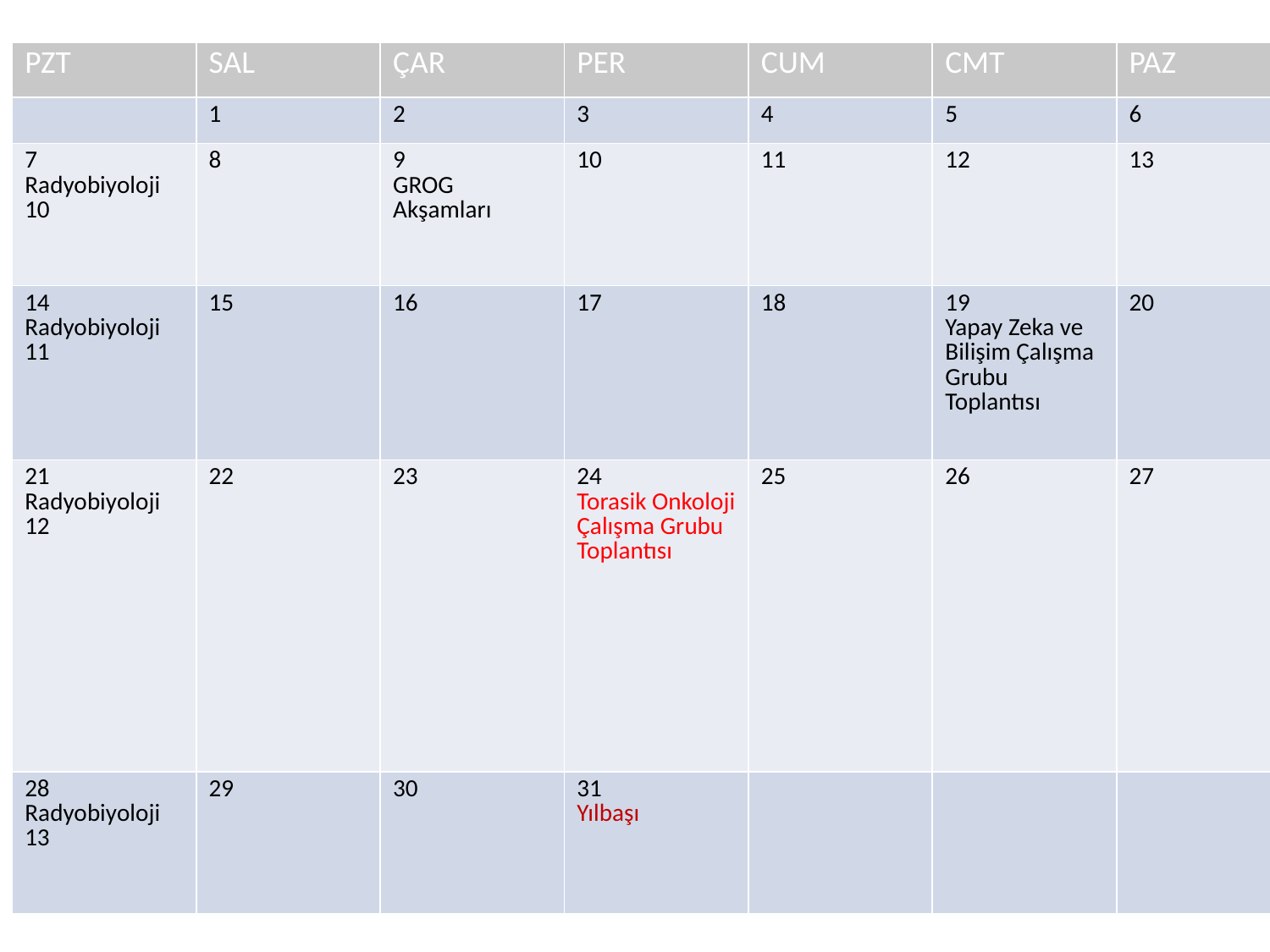

# ARALIK 2026
| PZT | SAL | ÇAR | PER | CUM | CMT | PAZ |
| --- | --- | --- | --- | --- | --- | --- |
|  | 1 | 2 | 3 | 4 | 5 | 6 |
| 7 Radyobiyoloji 10 | 8 | 9 GROG Akşamları | 10 | 11 | 12 | 13 |
| 14 Radyobiyoloji 11 | 15 | 16 | 17 | 18 | 19 Yapay Zeka ve Bilişim Çalışma Grubu Toplantısı | 20 |
| 21 Radyobiyoloji 12 | 22 | 23 | 24 Torasik Onkoloji Çalışma Grubu Toplantısı | 25 | 26 | 27 |
| 28 Radyobiyoloji 13 | 29 | 30 | 31 Yılbaşı |  |  |  |